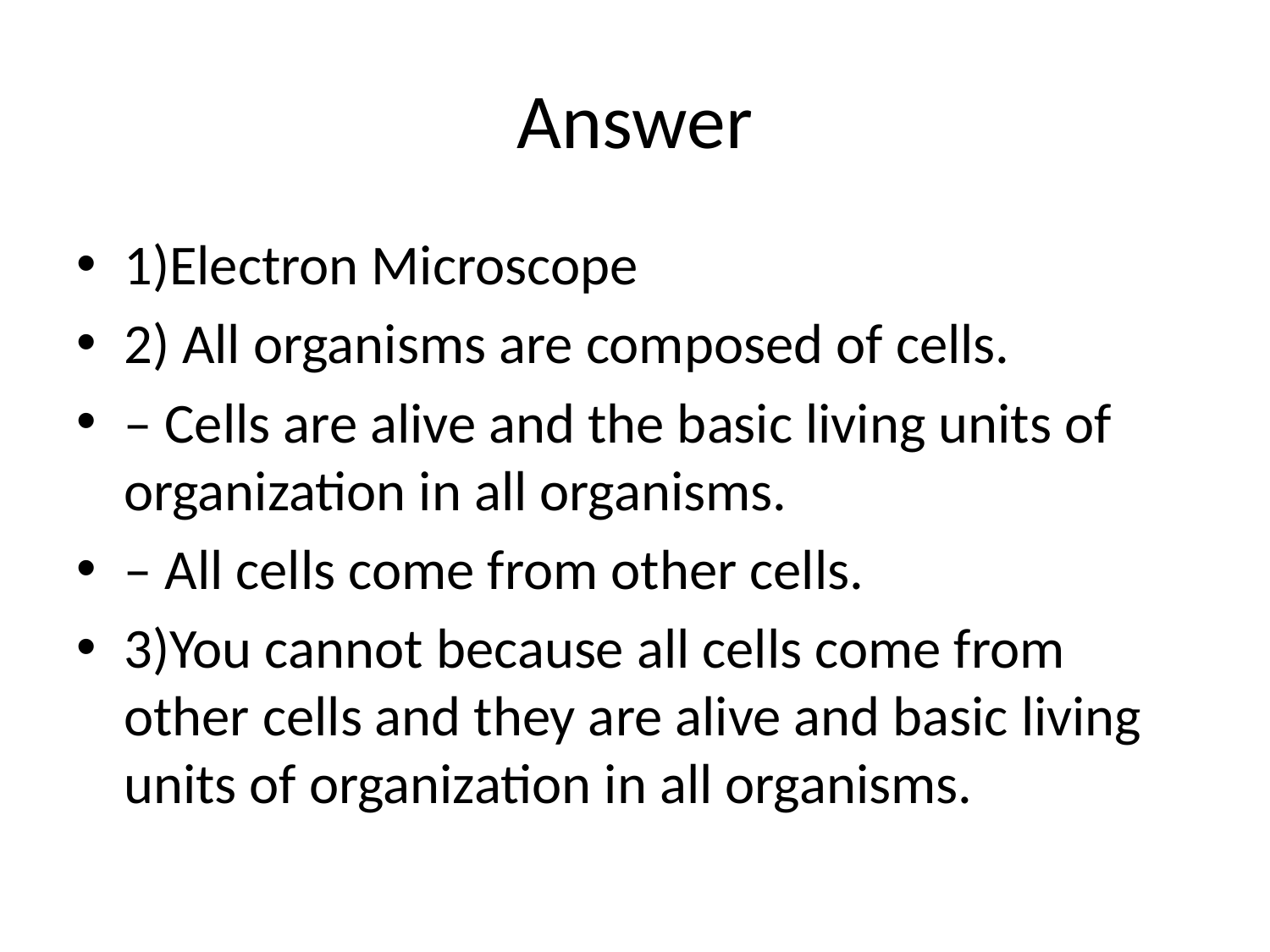

# Answer
1)Electron Microscope
2) All organisms are composed of cells.
– Cells are alive and the basic living units of organization in all organisms.
– All cells come from other cells.
3)You cannot because all cells come from other cells and they are alive and basic living units of organization in all organisms.